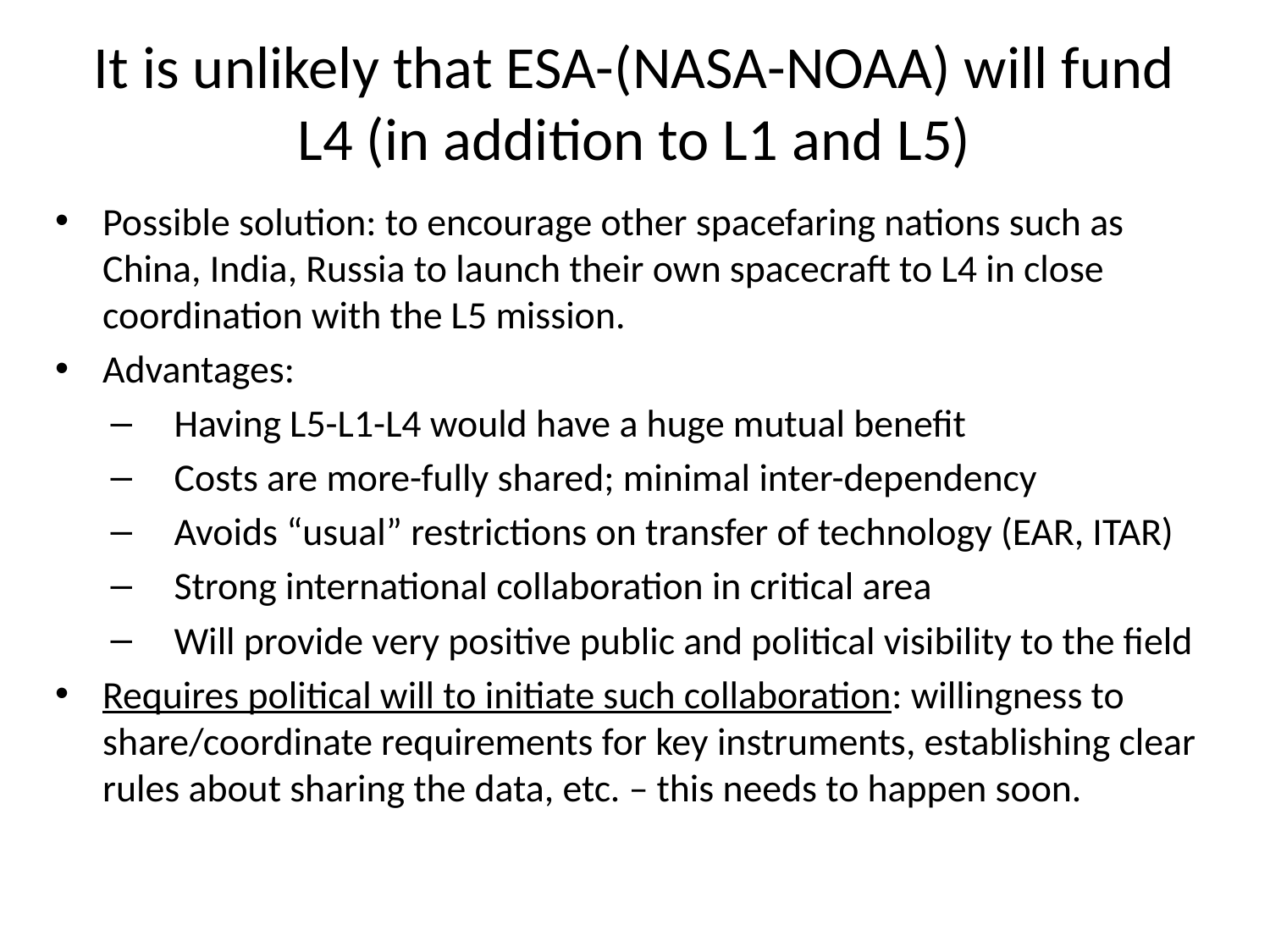

# It is unlikely that ESA-(NASA-NOAA) will fund L4 (in addition to L1 and L5)
Possible solution: to encourage other spacefaring nations such as China, India, Russia to launch their own spacecraft to L4 in close coordination with the L5 mission.
Advantages:
Having L5-L1-L4 would have a huge mutual benefit
Costs are more-fully shared; minimal inter-dependency
Avoids “usual” restrictions on transfer of technology (EAR, ITAR)
Strong international collaboration in critical area
Will provide very positive public and political visibility to the field
Requires political will to initiate such collaboration: willingness to share/coordinate requirements for key instruments, establishing clear rules about sharing the data, etc. – this needs to happen soon.